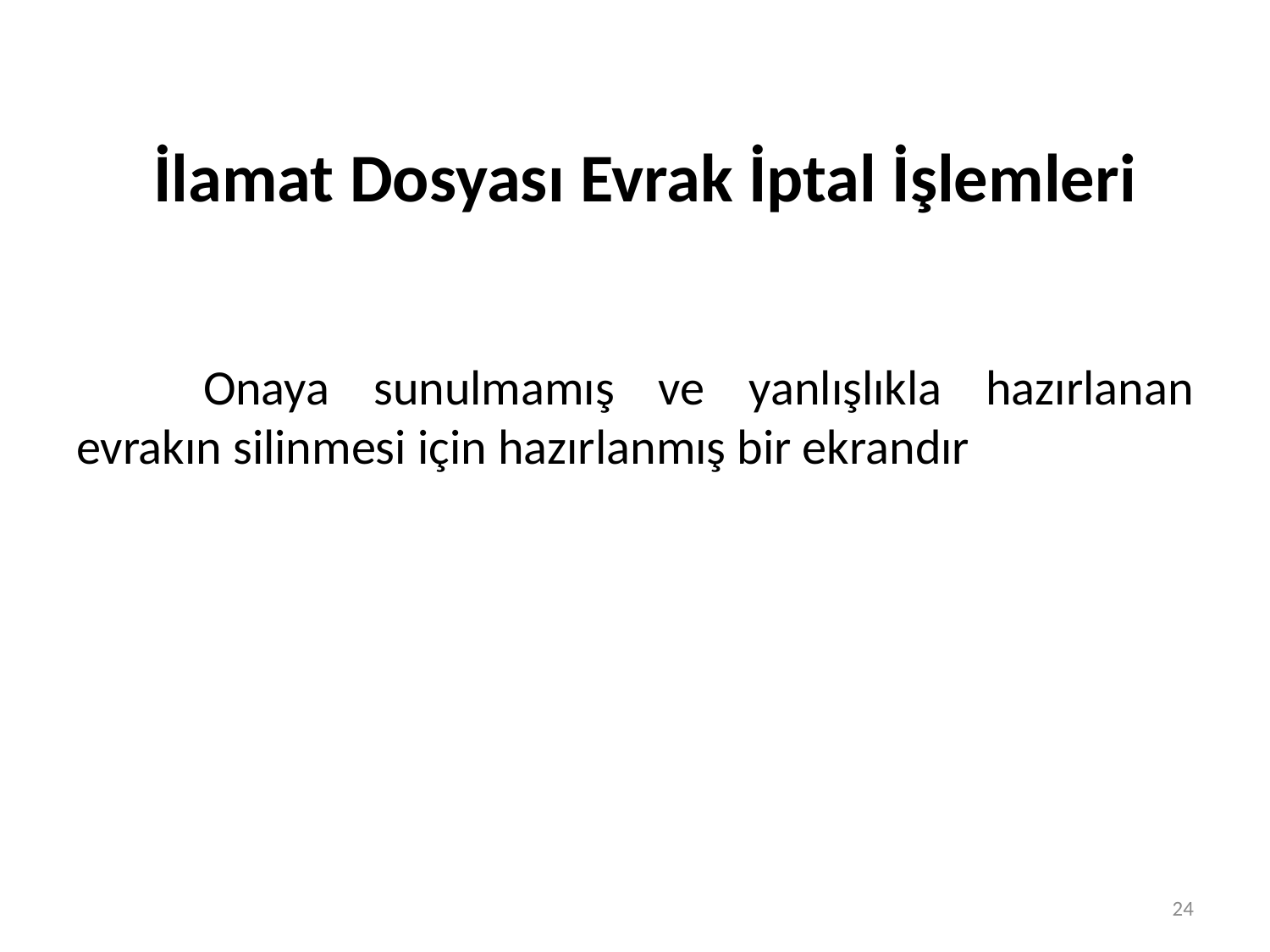

# İlamat Dosyası Evrak İptal İşlemleri
	Onaya sunulmamış ve yanlışlıkla hazırlanan evrakın silinmesi için hazırlanmış bir ekrandır
24